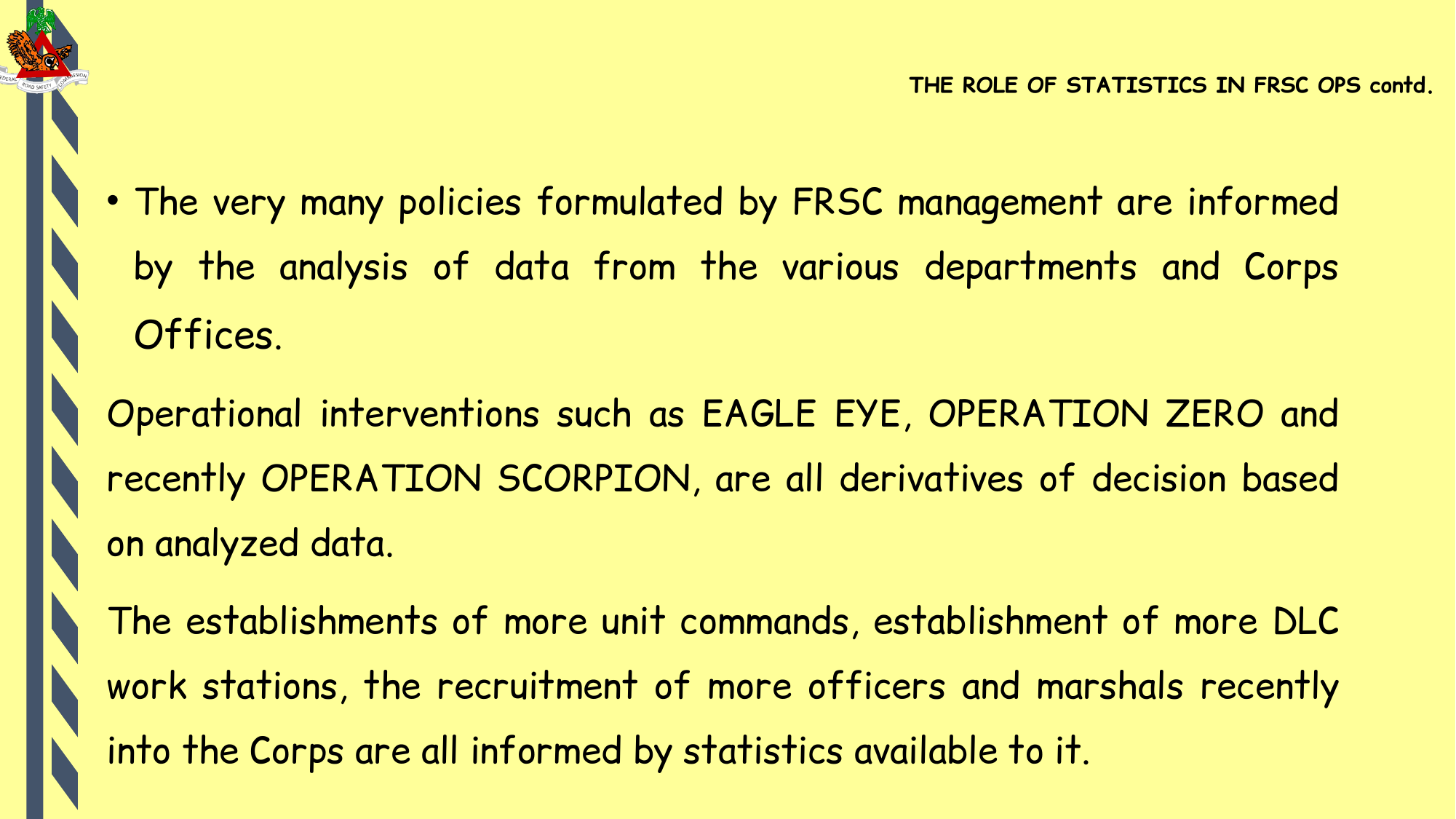

# THE ROLE OF STATISTICS IN FRSC OPS contd.
The very many policies formulated by FRSC management are informed by the analysis of data from the various departments and Corps Offices.
Operational interventions such as EAGLE EYE, OPERATION ZERO and recently OPERATION SCORPION, are all derivatives of decision based on analyzed data.
The establishments of more unit commands, establishment of more DLC work stations, the recruitment of more officers and marshals recently into the Corps are all informed by statistics available to it.